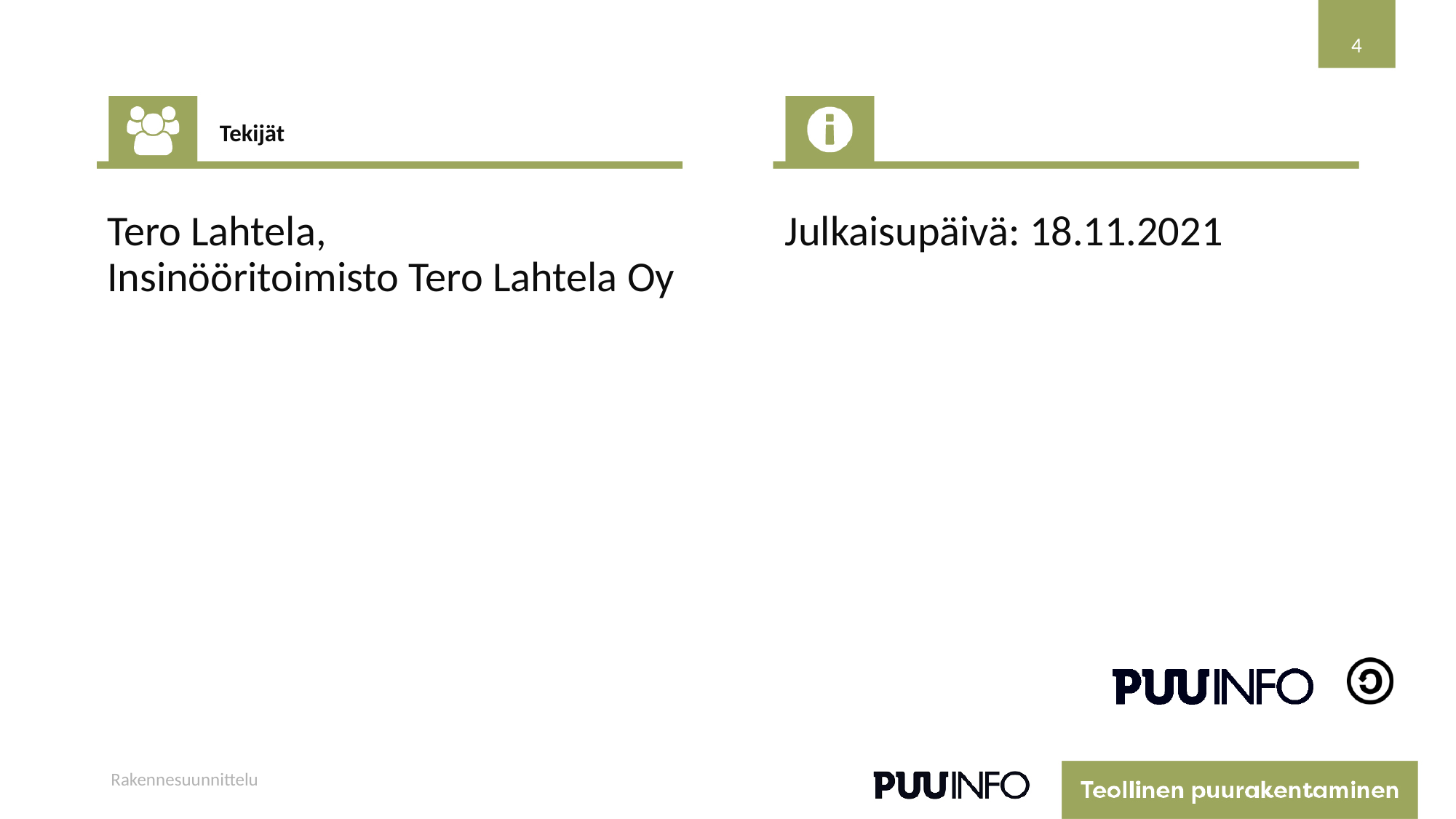

4

Tekijät
Tero Lahtela,
Insinööritoimisto Tero Lahtela Oy
Julkaisupäivä: 18.11.2021
Rakennesuunnittelu